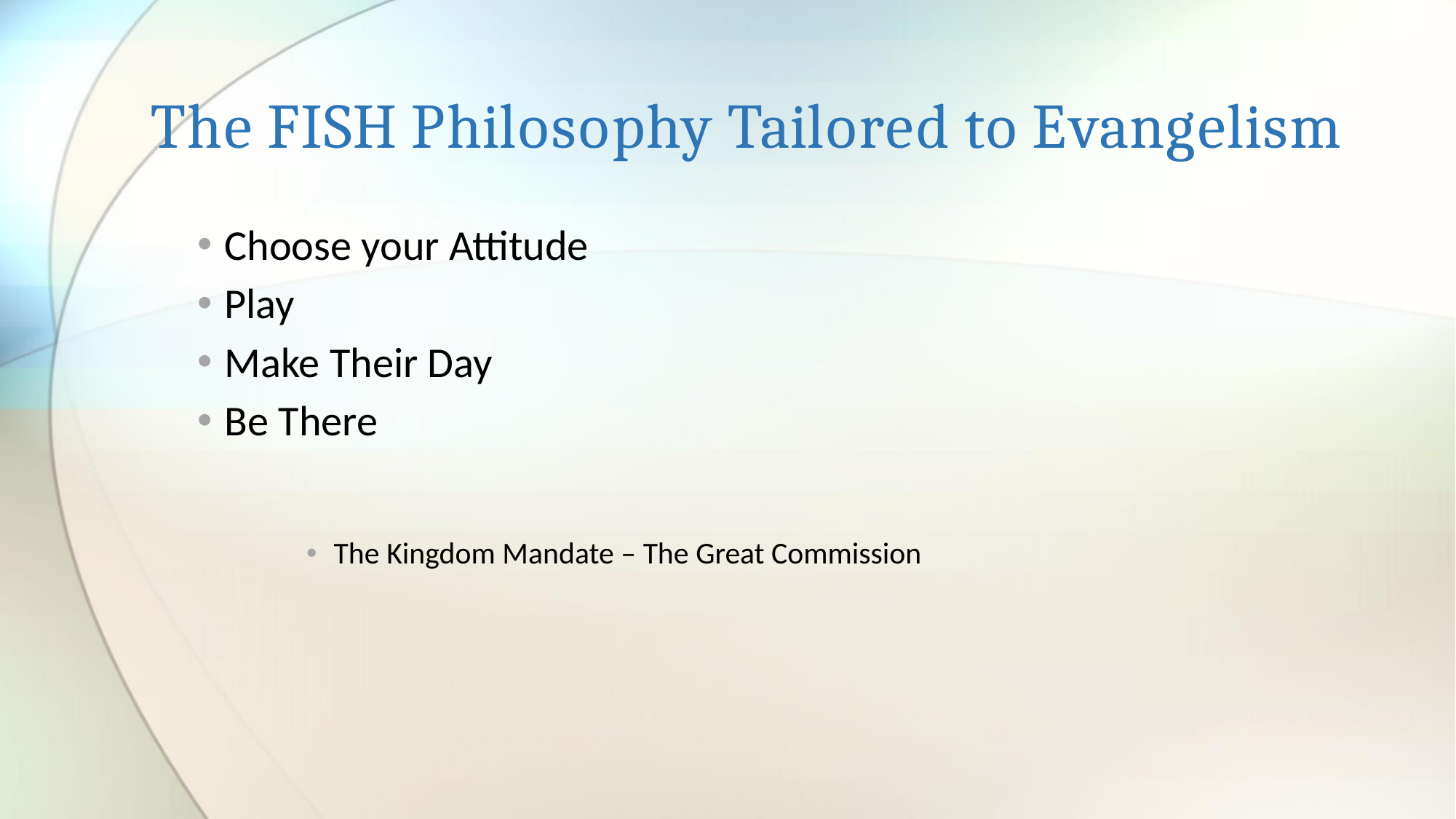

# The FISH Philosophy Tailored to Evangelism
Choose your Attitude
Play
Make Their Day
Be There

The Kingdom Mandate – The Great Commission